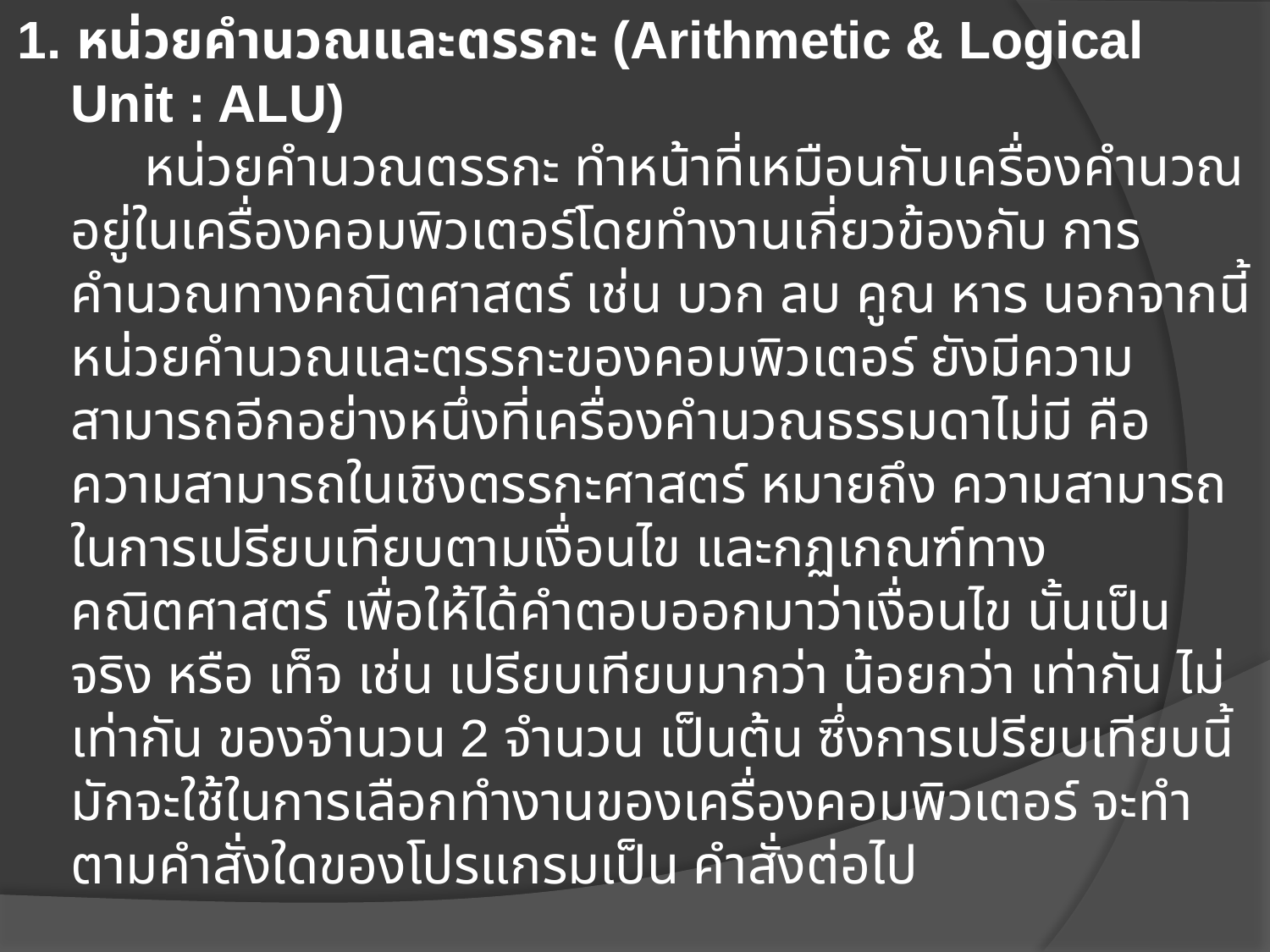

1. หน่วยคำนวณและตรรกะ (Arithmetic & Logical Unit : ALU)
     หน่วยคำนวณตรรกะ ทำหน้าที่เหมือนกับเครื่องคำนวณอยู่ในเครื่องคอมพิวเตอร์โดยทำงานเกี่ยวข้องกับ การคำนวณทางคณิตศาสตร์ เช่น บวก ลบ คูณ หาร นอกจากนี้หน่วยคำนวณและตรรกะของคอมพิวเตอร์ ยังมีความสามารถอีกอย่างหนึ่งที่เครื่องคำนวณธรรมดาไม่มี คือ ความสามารถในเชิงตรรกะศาสตร์ หมายถึง ความสามารถในการเปรียบเทียบตามเงื่อนไข และกฏเกณฑ์ทางคณิตศาสตร์ เพื่อให้ได้คำตอบออกมาว่าเงื่อนไข นั้นเป็น จริง หรือ เท็จ เช่น เปรียบเทียบมากว่า น้อยกว่า เท่ากัน ไม่เท่ากัน ของจำนวน 2 จำนวน เป็นต้น ซึ่งการเปรียบเทียบนี้มักจะใช้ในการเลือกทำงานของเครื่องคอมพิวเตอร์ จะทำตามคำสั่งใดของโปรแกรมเป็น คําสั่งต่อไป